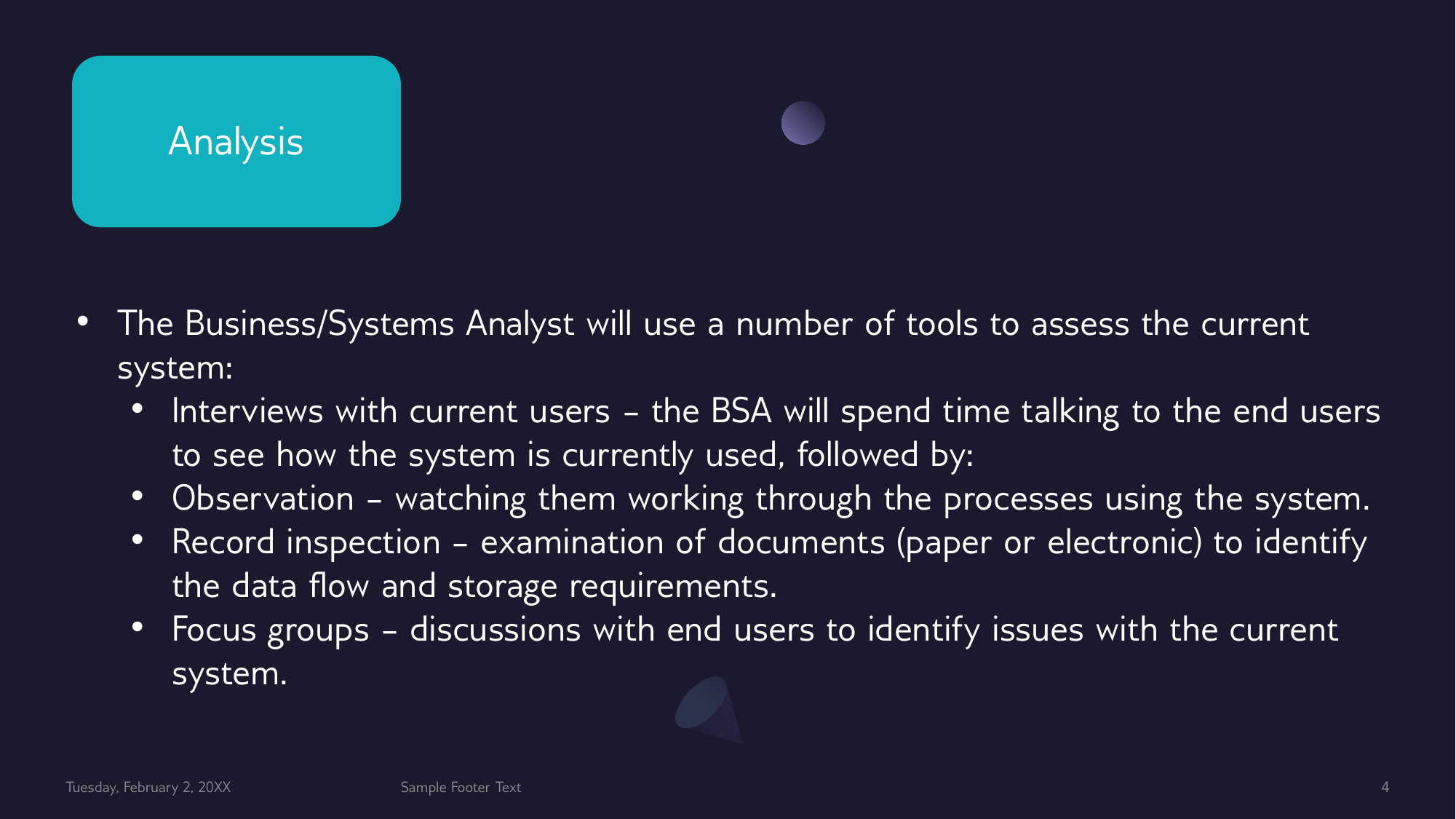

Analysis
The Business/Systems Analyst will use a number of tools to assess the current system:
Interviews with current users – the BSA will spend time talking to the end users to see how the system is currently used, followed by:
Observation – watching them working through the processes using the system.
Record inspection – examination of documents (paper or electronic) to identify the data flow and storage requirements.
Focus groups – discussions with end users to identify issues with the current system.
Tuesday, February 2, 20XX
Sample Footer Text
4